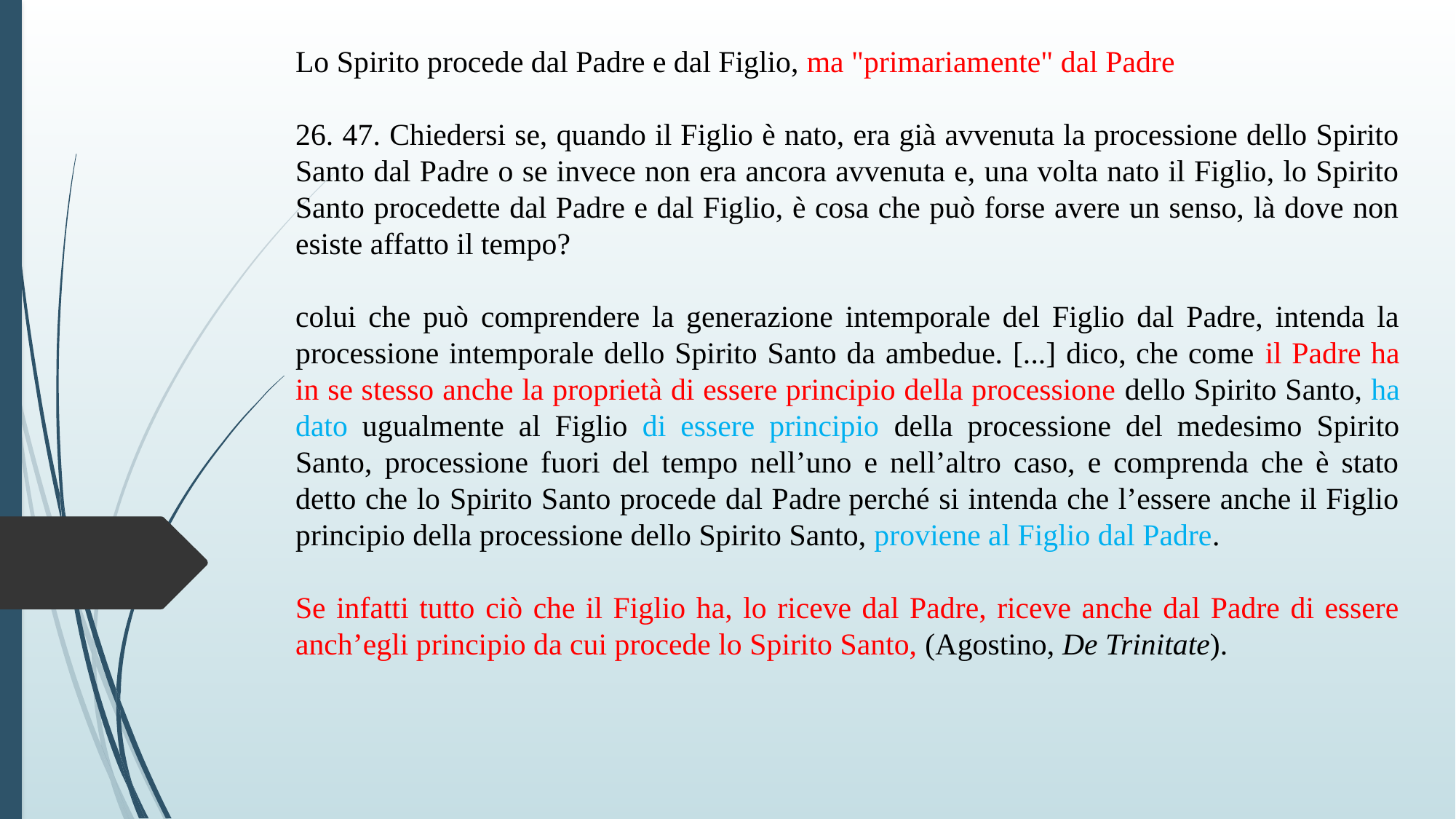

Lo Spirito procede dal Padre e dal Figlio, ma "primariamente" dal Padre

26. 47. Chiedersi se, quando il Figlio è nato, era già avvenuta la processione dello Spirito Santo dal Padre o se invece non era ancora avvenuta e, una volta nato il Figlio, lo Spirito Santo procedette dal Padre e dal Figlio, è cosa che può forse avere un senso, là dove non esiste affatto il tempo?

colui che può comprendere la generazione intemporale del Figlio dal Padre, intenda la processione intemporale dello Spirito Santo da ambedue. [...] dico, che come il Padre ha in se stesso anche la proprietà di essere principio della processione dello Spirito Santo, ha dato ugualmente al Figlio di essere principio della processione del medesimo Spirito Santo, processione fuori del tempo nell’uno e nell’altro caso, e comprenda che è stato detto che lo Spirito Santo procede dal Padre perché si intenda che l’essere anche il Figlio principio della processione dello Spirito Santo, proviene al Figlio dal Padre.

Se infatti tutto ciò che il Figlio ha, lo riceve dal Padre, riceve anche dal Padre di essere anch’egli principio da cui procede lo Spirito Santo, (Agostino, De Trinitate).